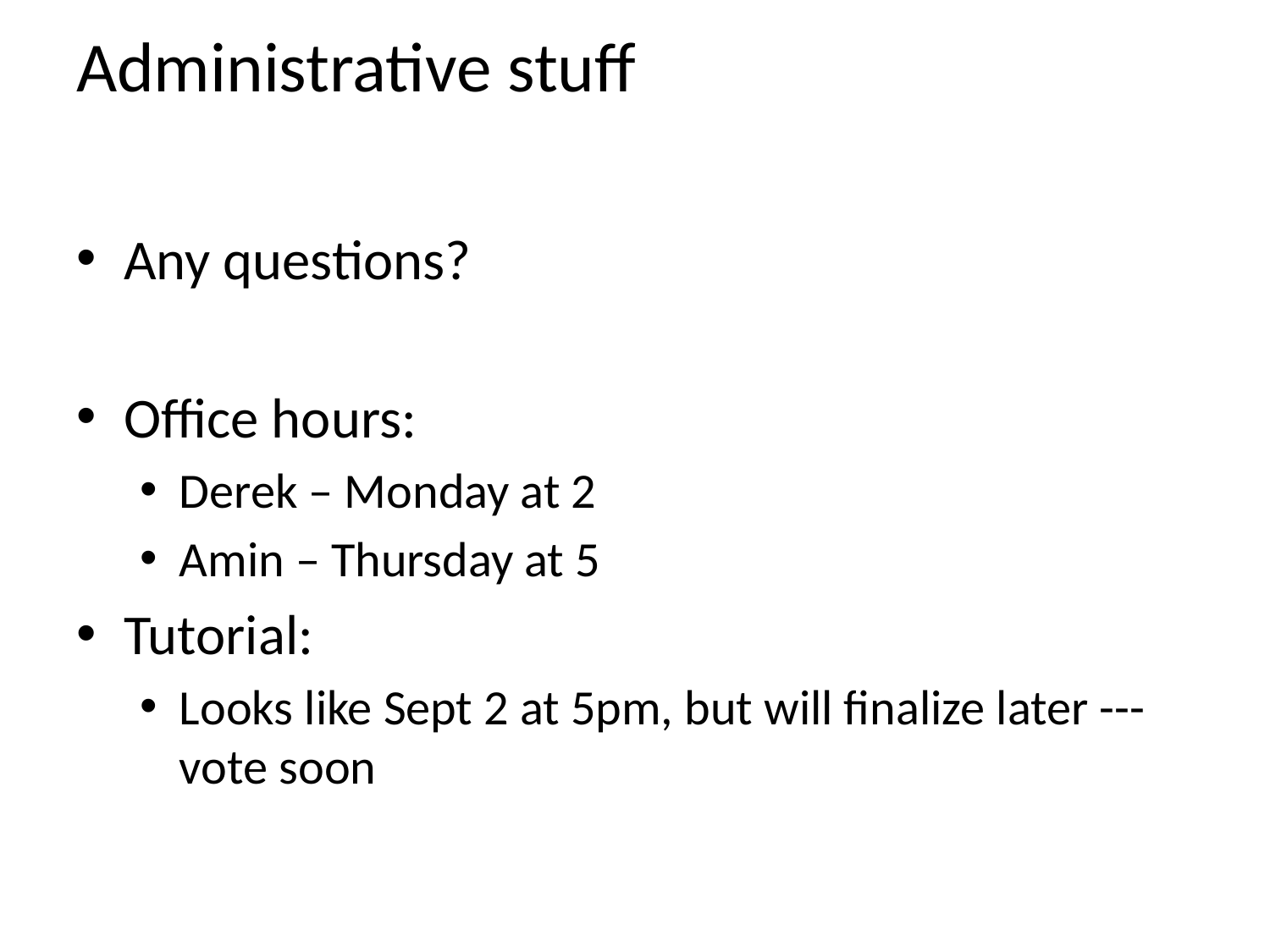

# Administrative stuff

Any questions?

Office hours:
Derek – Monday at 2
Amin – Thursday at 5
Tutorial:
Looks like Sept 2 at 5pm, but will finalize later --- vote soon